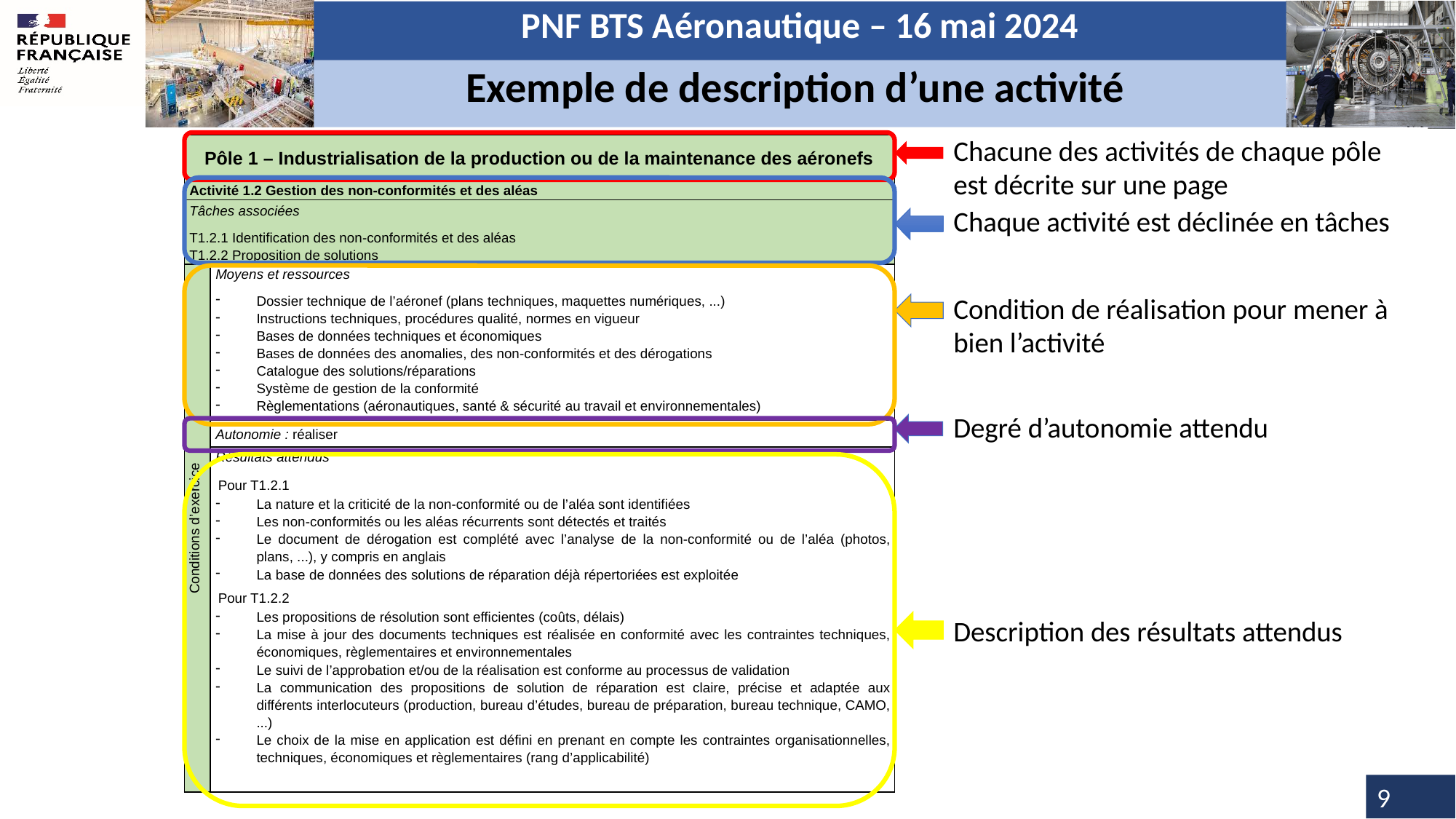

PNF BTS Aéronautique – 16 mai 2024

Exemple de description d’une activité

Chacune des activités de chaque pôle est décrite sur une page

| Pôle 1 – Industrialisation de la production ou de la maintenance des aéronefs |  |
| --- | --- |
| Activité 1.2 Gestion des non-conformités et des aléas |  |
| Tâches associées T1.2.1 Identification des non-conformités et des aléas T1.2.2 Proposition de solutions |  |
| Conditions d’exercice | Moyens et ressources Dossier technique de l’aéronef (plans techniques, maquettes numériques, ...) Instructions techniques, procédures qualité, normes en vigueur Bases de données techniques et économiques Bases de données des anomalies, des non-conformités et des dérogations Catalogue des solutions/réparations Système de gestion de la conformité Règlementations (aéronautiques, santé & sécurité au travail et environnementales) |
|  | Autonomie : réaliser |
|  | Résultats attendus Pour T1.2.1 La nature et la criticité de la non-conformité ou de l’aléa sont identifiées Les non-conformités ou les aléas récurrents sont détectés et traités Le document de dérogation est complété avec l’analyse de la non-conformité ou de l’aléa (photos, plans, ...), y compris en anglais La base de données des solutions de réparation déjà répertoriées est exploitée Pour T1.2.2 Les propositions de résolution sont efficientes (coûts, délais) La mise à jour des documents techniques est réalisée en conformité avec les contraintes techniques, économiques, règlementaires et environnementales Le suivi de l’approbation et/ou de la réalisation est conforme au processus de validation La communication des propositions de solution de réparation est claire, précise et adaptée aux différents interlocuteurs (production, bureau d’études, bureau de préparation, bureau technique, CAMO, ...) Le choix de la mise en application est défini en prenant en compte les contraintes organisationnelles, techniques, économiques et règlementaires (rang d’applicabilité) |

Chaque activité est déclinée en tâches

Condition de réalisation pour mener à bien l’activité

Degré d’autonomie attendu

Description des résultats attendus